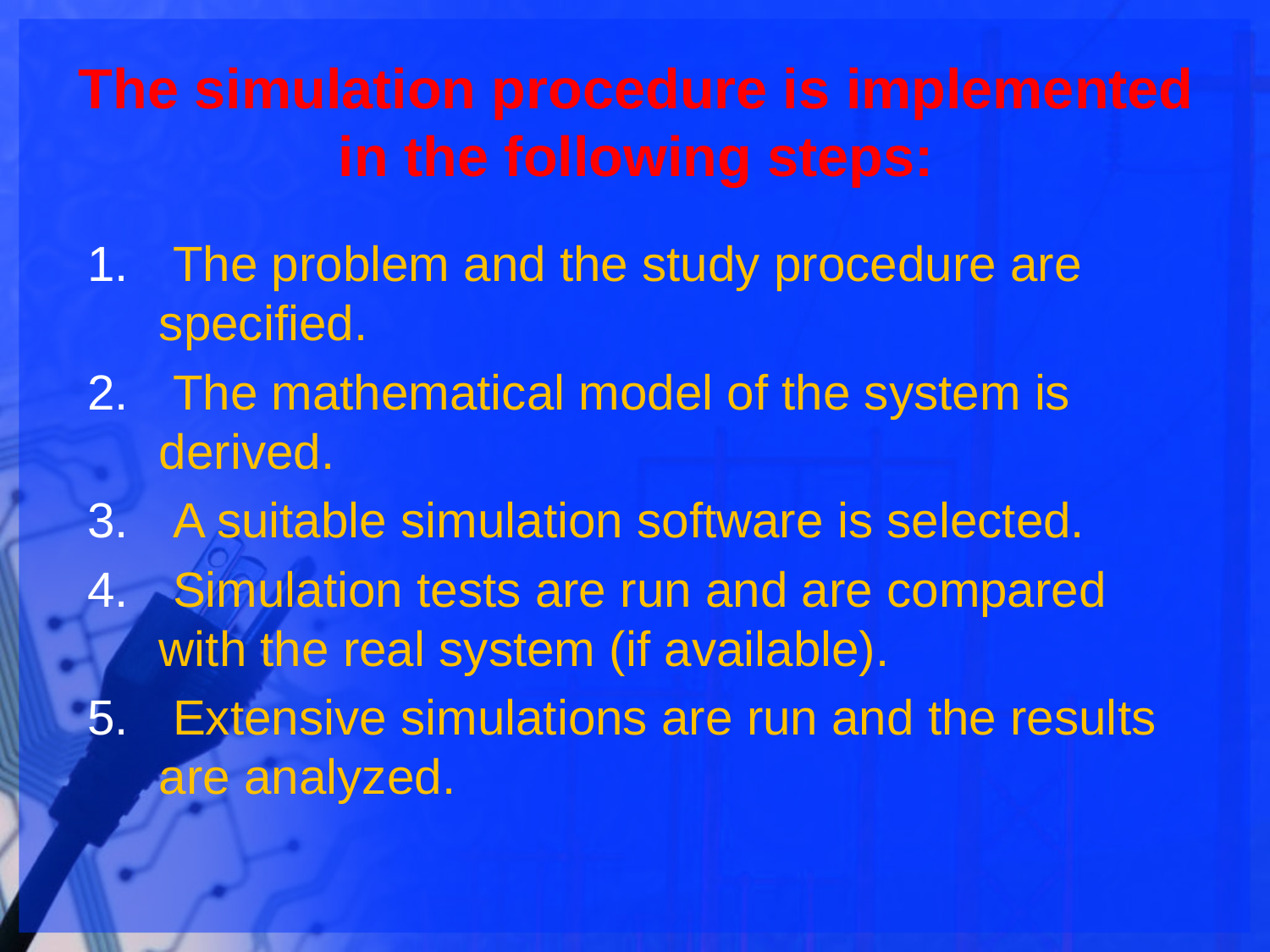

# The simulation procedure is implemented in the following steps:
 The problem and the study procedure are specified.
 The mathematical model of the system is derived.
 A suitable simulation software is selected.
 Simulation tests are run and are compared with the real system (if available).
 Extensive simulations are run and the results are analyzed.